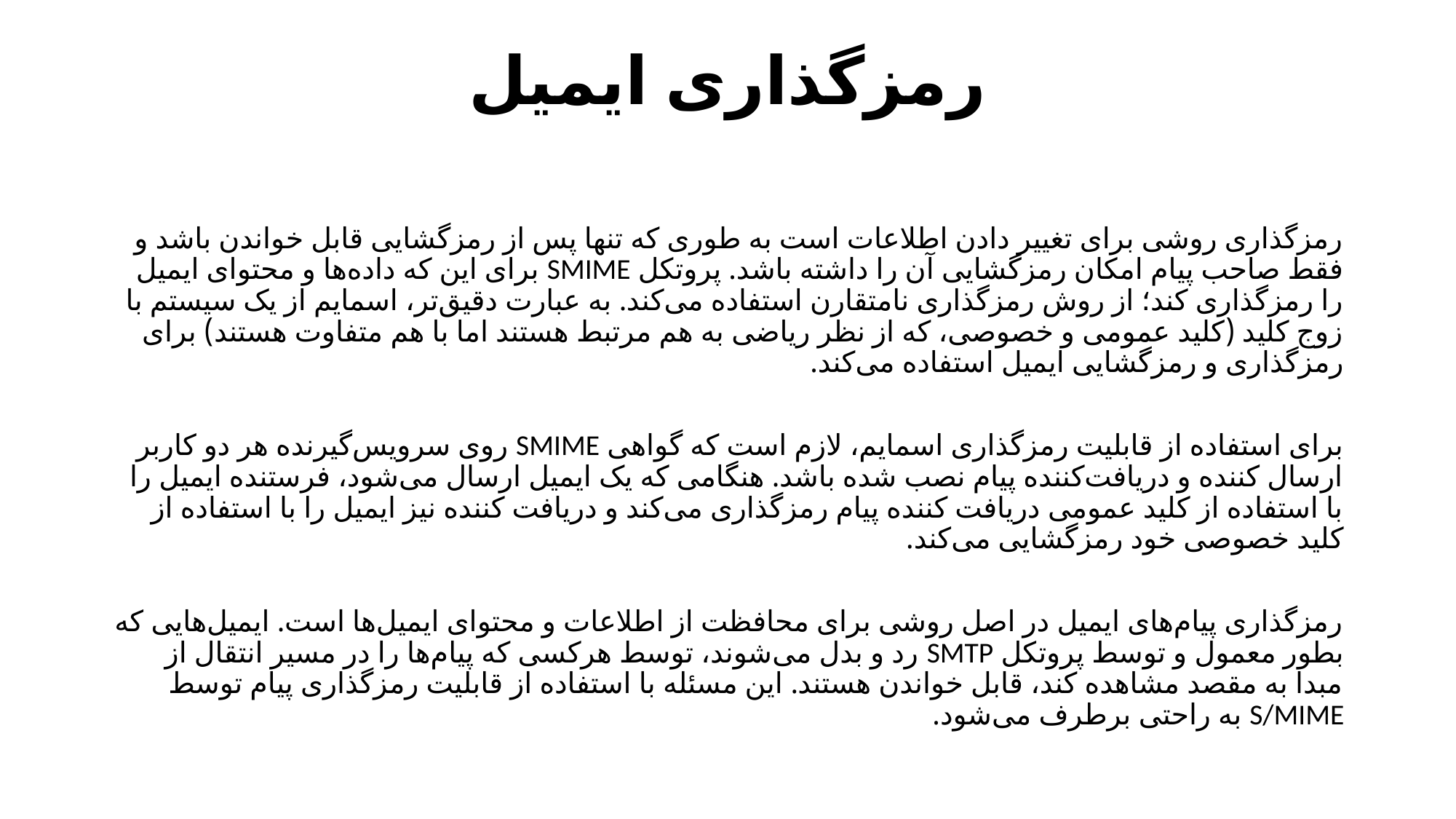

# رمزگذاری ایمیل
رمزگذاری روشی برای تغییر دادن اطلاعات است به طوری که تنها پس از رمزگشایی قابل خواندن باشد و فقط صاحب پیام امکان رمزگشایی آن را داشته باشد. پروتکل SMIME برای این که داده‌ها و محتوای ایمیل را رمزگذاری کند؛ از روش رمزگذاری نامتقارن استفاده می‌کند. به عبارت دقیق‌تر، اسمایم از یک سیستم با زوج کلید (کلید عمومی و خصوصی، که از نظر ریاضی به هم مرتبط هستند اما با هم متفاوت هستند) برای رمزگذاری و رمزگشایی ایمیل استفاده می‌‌کند.

برای استفاده از قابلیت رمزگذاری اسمایم، لازم است که گواهی SMIME روی سرویس‌گیرنده هر دو کاربر ارسال کننده و دریافت‌کننده پیام نصب شده باشد. هنگامی که یک ایمیل ارسال می‌شود، فرستنده ایمیل را با استفاده از کلید عمومی دریافت کننده پیام رمزگذاری می‌کند و دریافت کننده نیز ایمیل را با استفاده از کلید خصوصی خود رمزگشایی می‌کند.

رمزگذاری پیام‌های ایمیل در اصل روشی برای محافظت از اطلاعات و محتوای ایمیل‌ها است. ایمیل‌هایی که بطور معمول و توسط پروتکل SMTP رد و بدل می‌شوند، توسط هرکسی که پیام‌ها را در مسیر انتقال از مبدا به مقصد مشاهده کند، قابل خواندن هستند. این مسئله با استفاده از قابلیت رمزگذاری پیام توسط S/MIME به راحتی برطرف می‌شود.